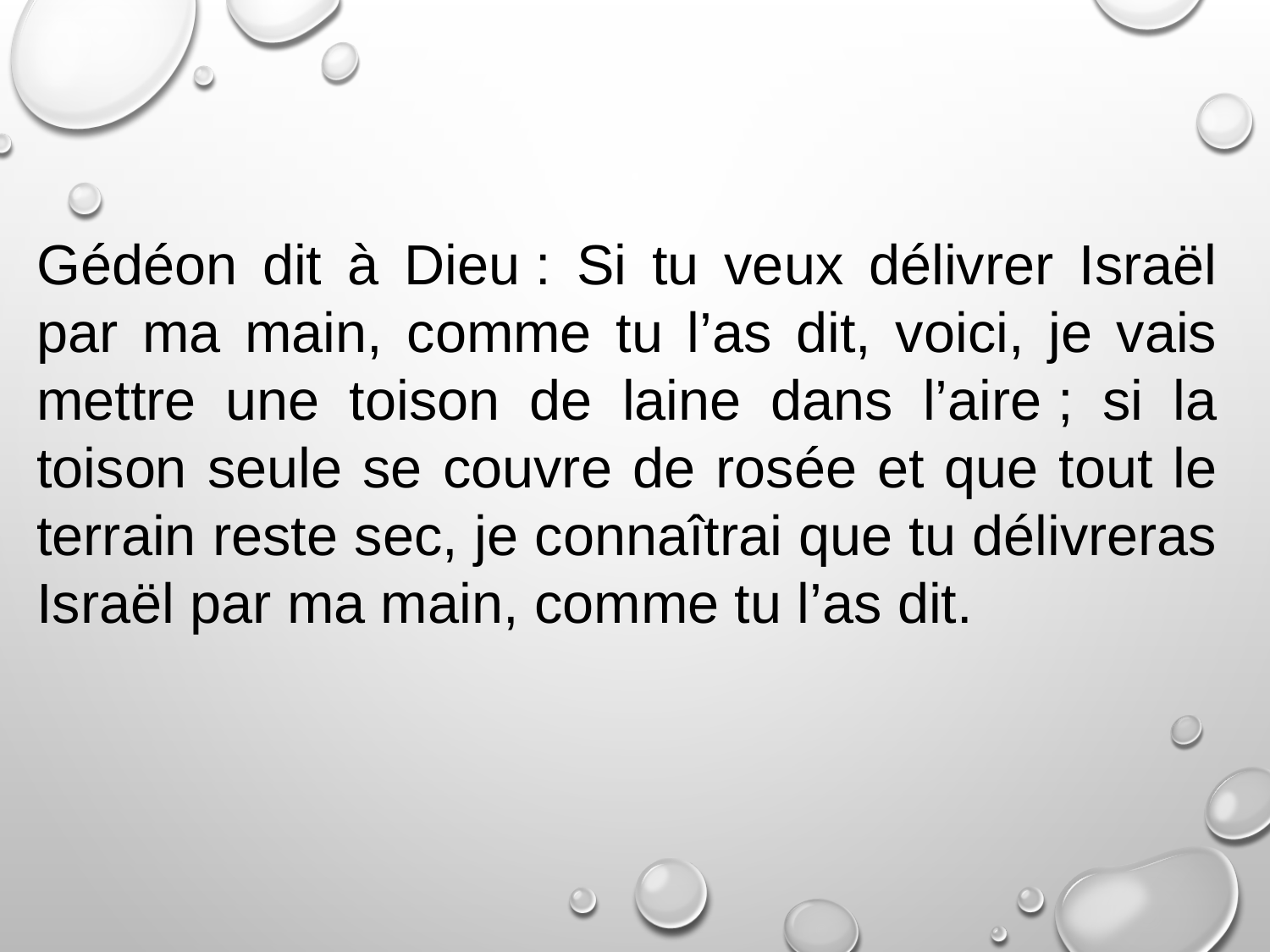

Gédéon dit à Dieu : Si tu veux délivrer Israël par ma main, comme tu l’as dit, voici, je vais mettre une toison de laine dans l’aire ; si la toison seule se couvre de rosée et que tout le terrain reste sec, je connaîtrai que tu délivreras Israël par ma main, comme tu l’as dit.